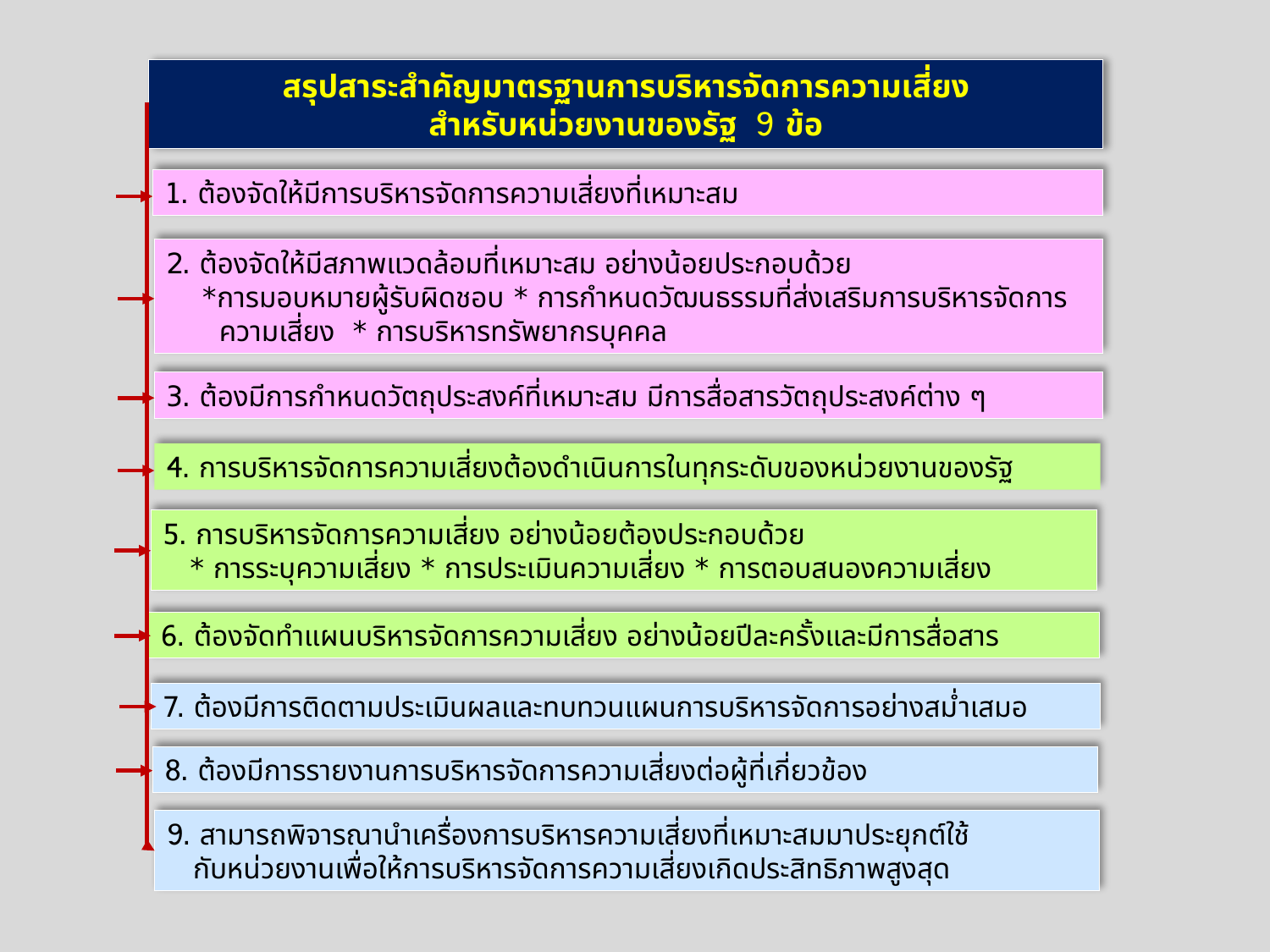

สรุปสาระสำคัญมาตรฐานการบริหารจัดการความเสี่ยง
สำหรับหน่วยงานของรัฐ  9 ข้อ
1. ต้องจัดให้มีการบริหารจัดการความเสี่ยงที่เหมาะสม
2. ต้องจัดให้มีสภาพแวดล้อมที่เหมาะสม อย่างน้อยประกอบด้วย
    *การมอบหมายผู้รับผิดชอบ * การกำหนดวัฒนธรรมที่ส่งเสริมการบริหารจัดการ
      ความเสี่ยง  * การบริหารทรัพยากรบุคคล
3. ต้องมีการกำหนดวัตถุประสงค์ที่เหมาะสม มีการสื่อสารวัตถุประสงค์ต่าง ๆ
4. การบริหารจัดการความเสี่ยงต้องดำเนินการในทุกระดับของหน่วยงานของรัฐ
5. การบริหารจัดการความเสี่ยง อย่างน้อยต้องประกอบด้วย
   * การระบุความเสี่ยง * การประเมินความเสี่ยง * การตอบสนองความเสี่ยง
6. ต้องจัดทำแผนบริหารจัดการความเสี่ยง อย่างน้อยปีละครั้งและมีการสื่อสาร
7. ต้องมีการติดตามประเมินผลและทบทวนแผนการบริหารจัดการอย่างสม่ำเสมอ
8. ต้องมีการรายงานการบริหารจัดการความเสี่ยงต่อผู้ที่เกี่ยวข้อง
9. สามารถพิจารณานำเครื่องการบริหารความเสี่ยงที่เหมาะสมมาประยุกต์ใช้
   กับหน่วยงานเพื่อให้การบริหารจัดการความเสี่ยงเกิดประสิทธิภาพสูงสุด